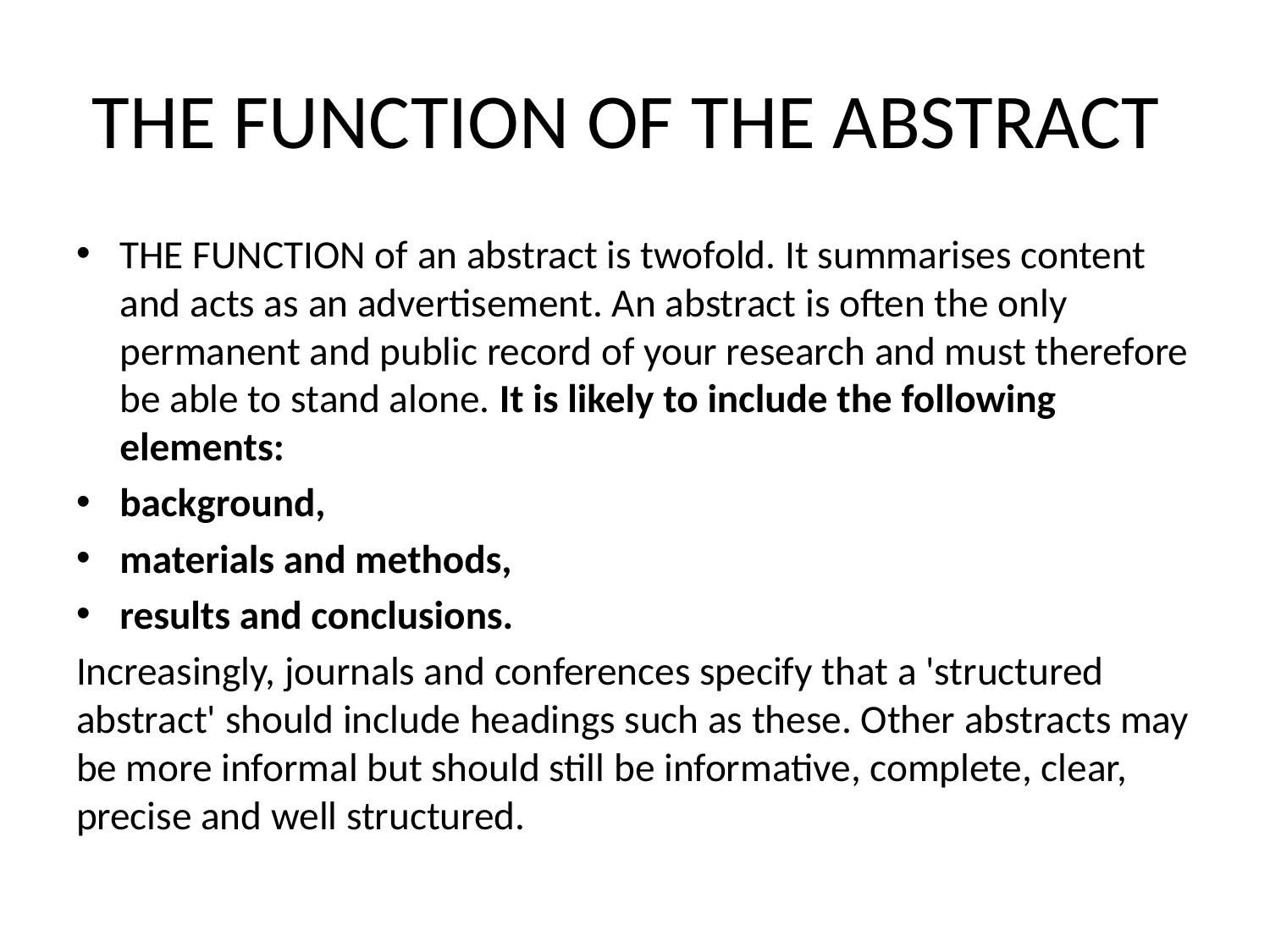

# THE FUNCTION OF THE ABSTRACT
THE FUNCTION of an abstract is twofold. It summarises content and acts as an advertisement. An abstract is often the only permanent and public record of your research and must therefore be able to stand alone. It is likely to include the following elements:
background,
materials and methods,
results and conclusions.
Increasingly, journals and conferences specify that a 'structured abstract' should include headings such as these. Other abstracts may be more informal but should still be informative, complete, clear, precise and well structured.